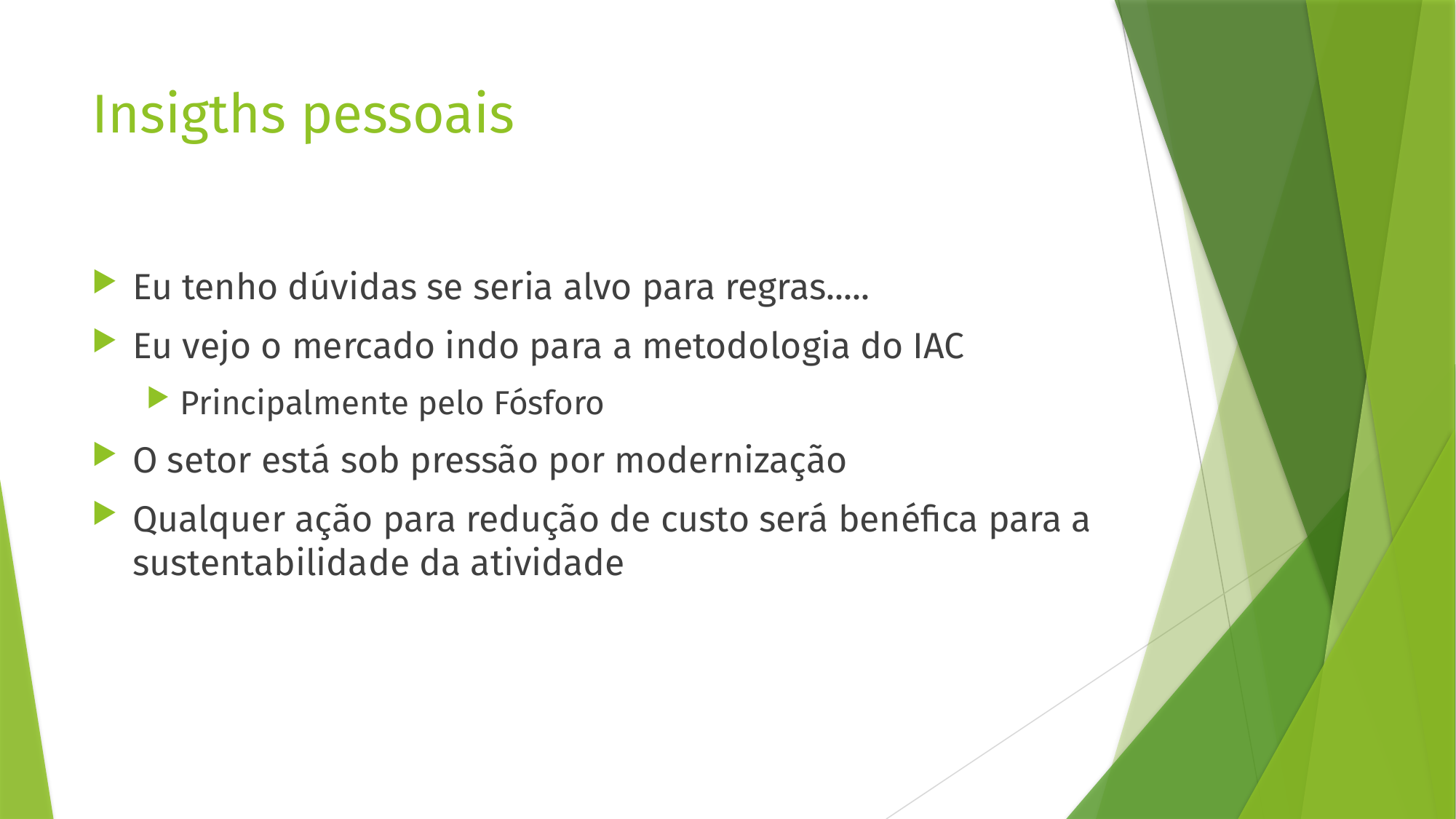

# Insigths pessoais
Eu tenho dúvidas se seria alvo para regras.....
Eu vejo o mercado indo para a metodologia do IAC
Principalmente pelo Fósforo
O setor está sob pressão por modernização
Qualquer ação para redução de custo será benéfica para a sustentabilidade da atividade